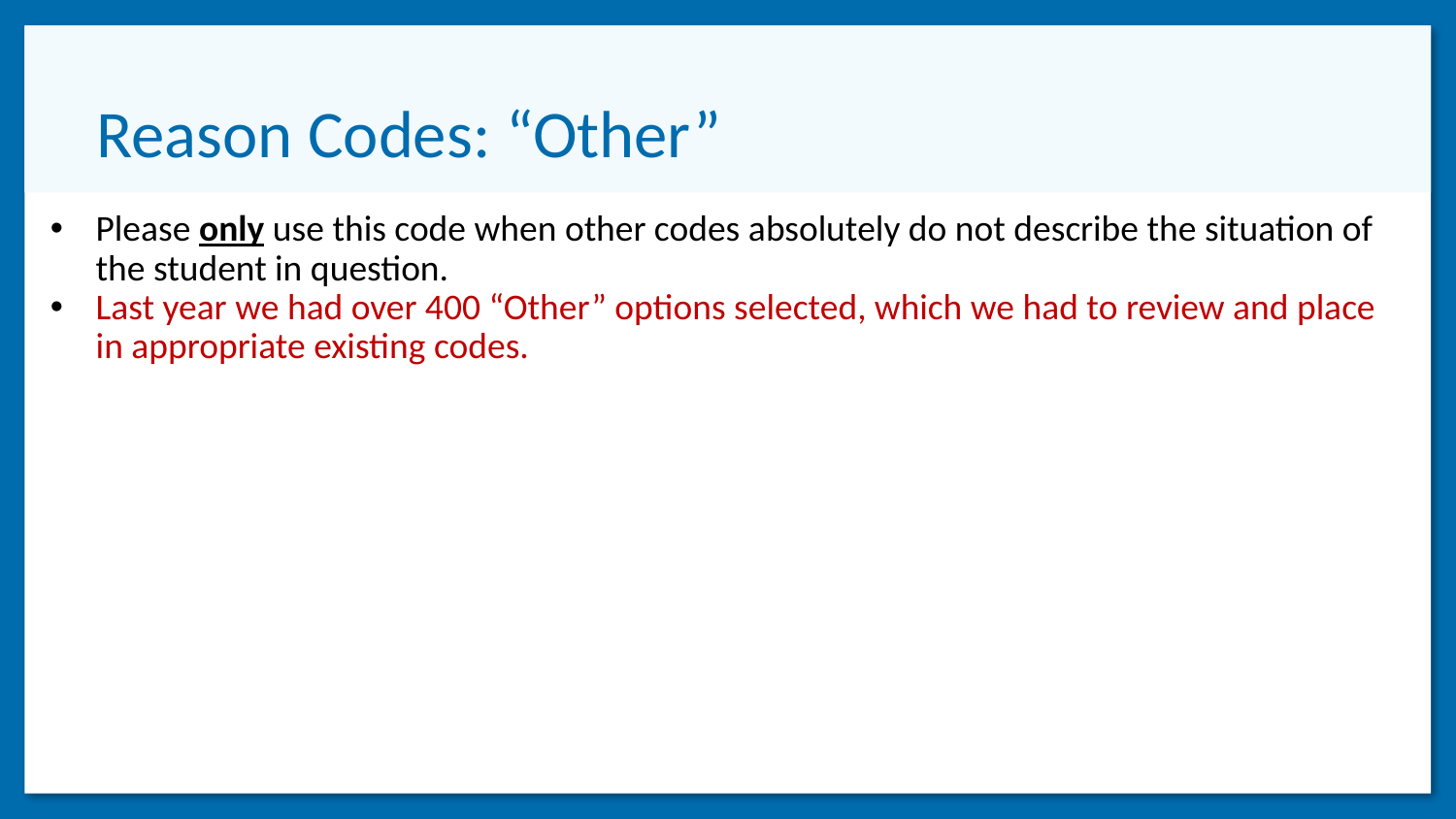

# Reason Codes: “Other”
Please only use this code when other codes absolutely do not describe the situation of the student in question.
Last year we had over 400 “Other” options selected, which we had to review and place in appropriate existing codes.